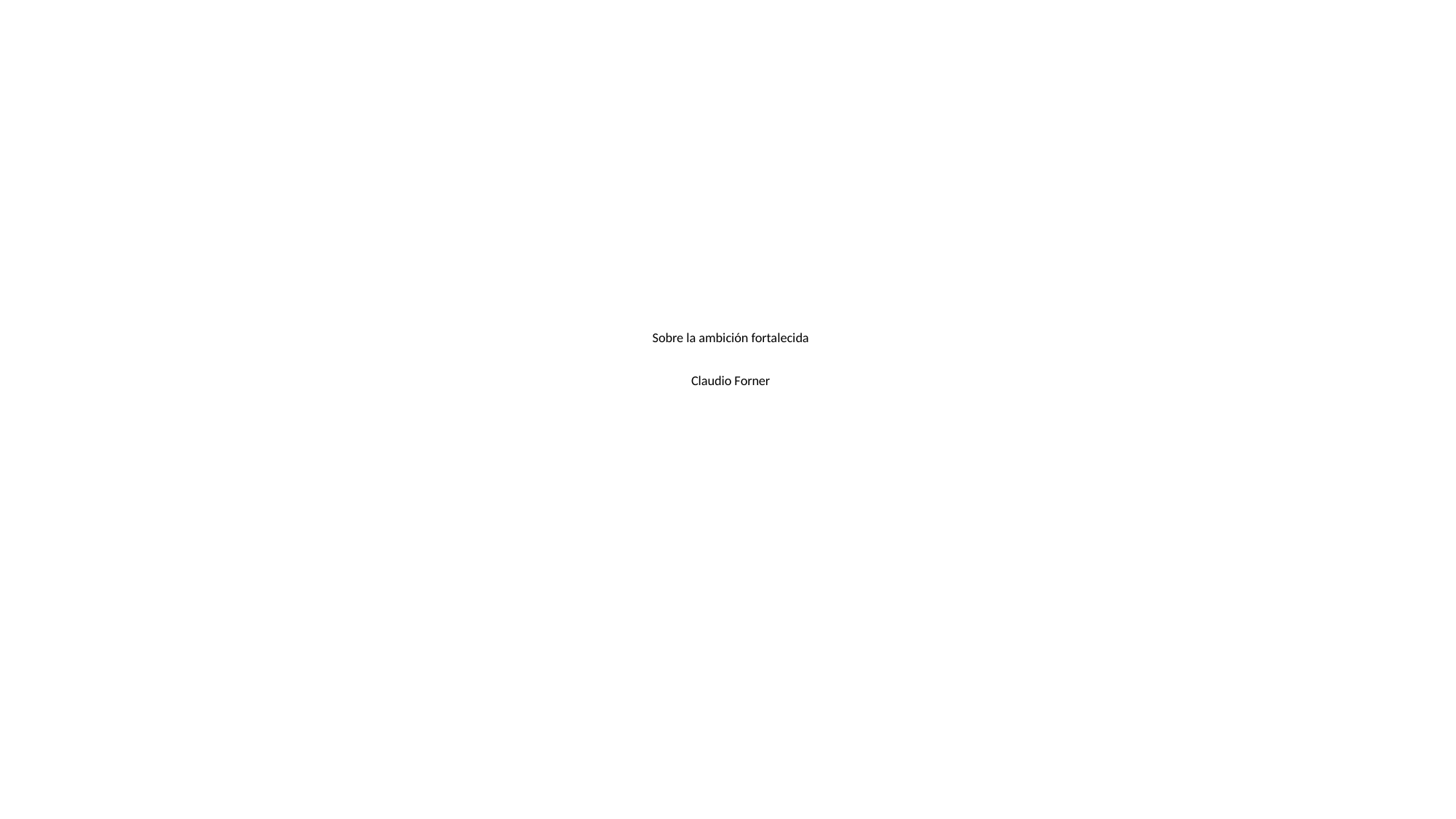

# Sobre la ambición fortalecida Claudio Forner